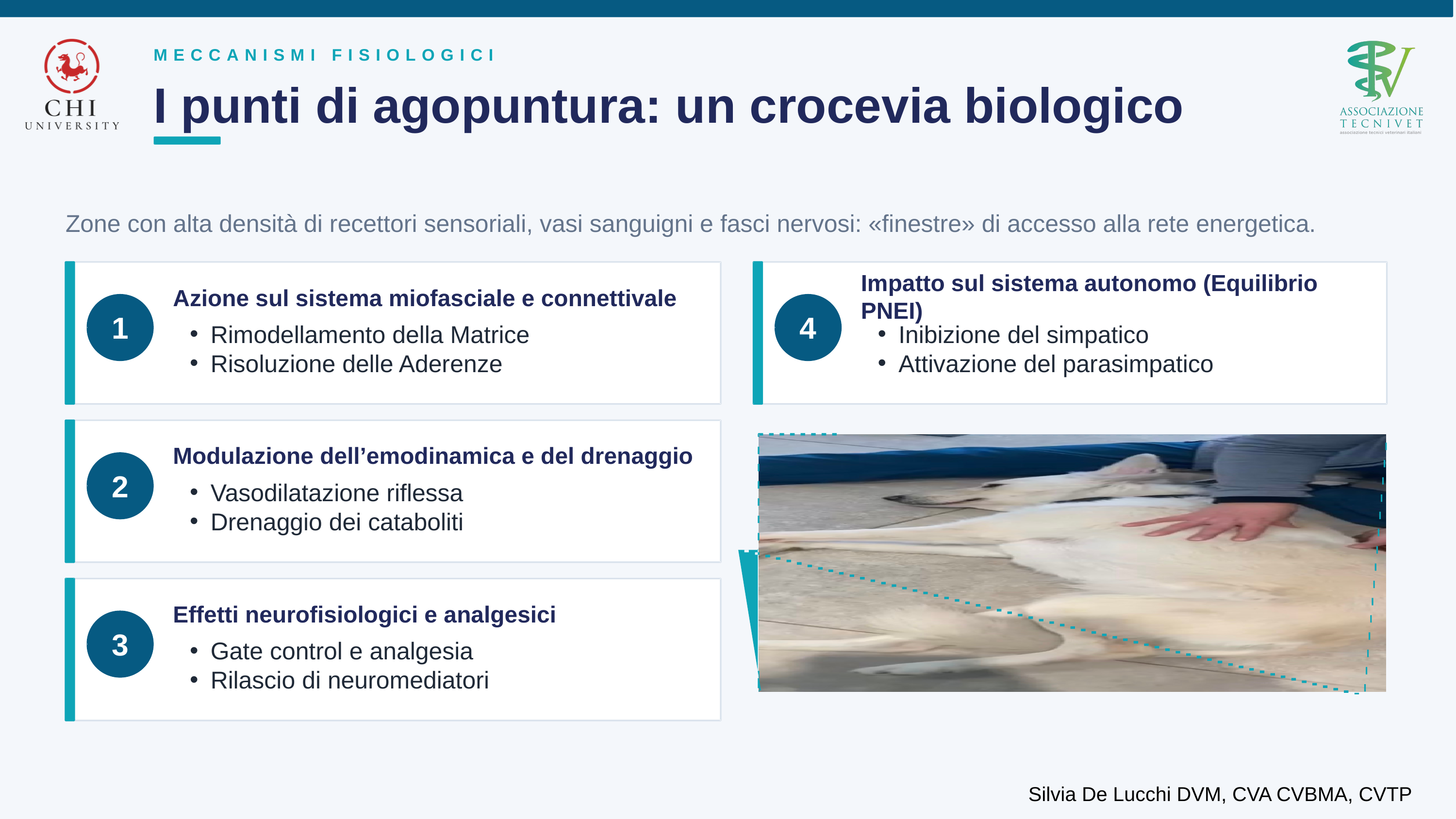

MECCANISMI FISIOLOGICI

I punti di agopuntura: un crocevia biologico

Zone con alta densità di recettori sensoriali, vasi sanguigni e fasci nervosi: «finestre» di accesso alla rete energetica.

Impatto sul sistema autonomo (Equilibrio PNEI)

Azione sul sistema miofasciale e connettivale

1

4
Rimodellamento della Matrice
Risoluzione delle Aderenze
Inibizione del simpatico
Attivazione del parasimpatico

Modulazione dell’emodinamica e del drenaggio

2
Vasodilatazione riflessa
Drenaggio dei cataboliti

Effetti neurofisiologici e analgesici

3
Gate control e analgesia
Rilascio di neuromediatori
Silvia De Lucchi DVM, CVA CVBMA, CVTP